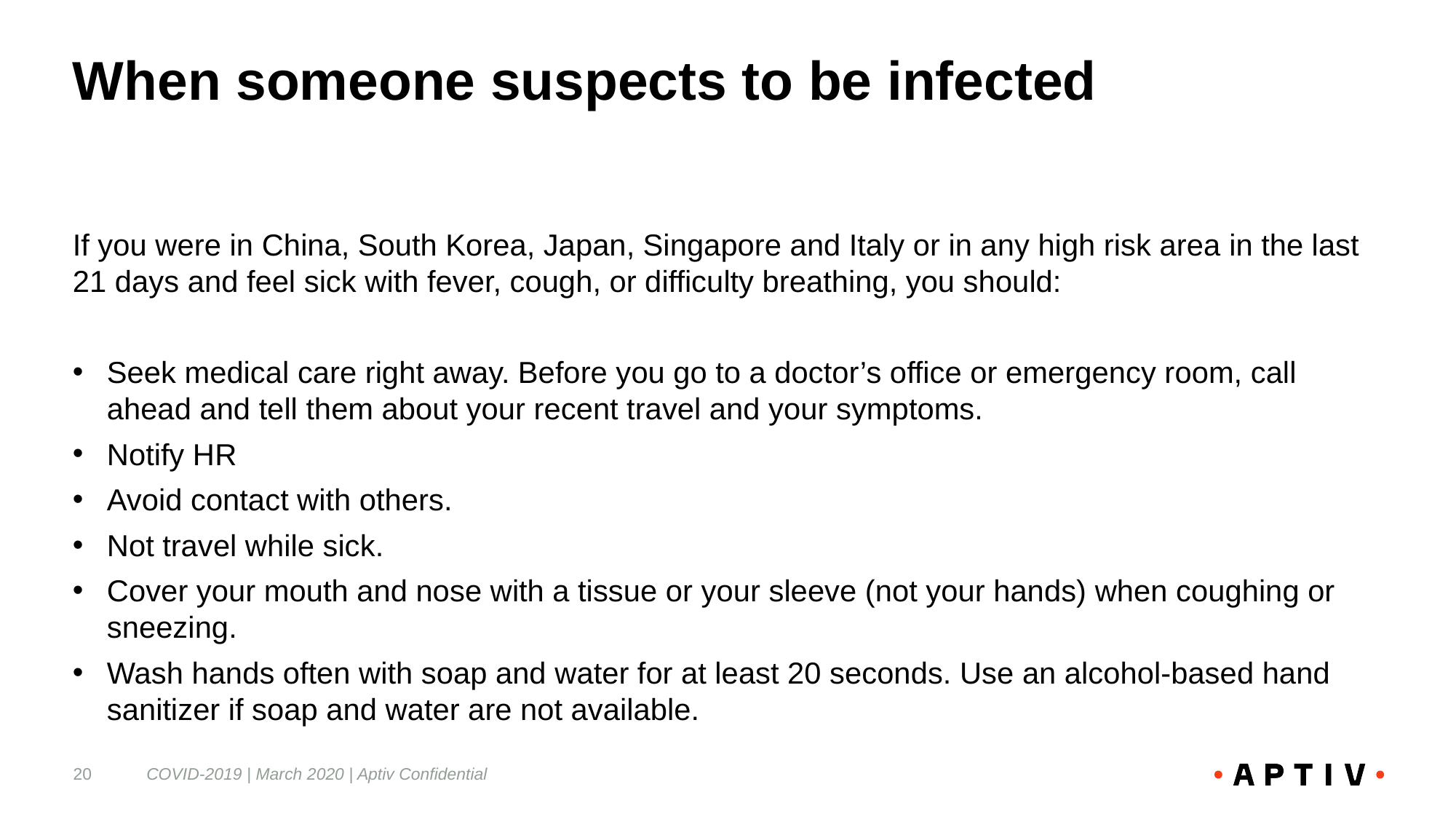

# When someone suspects to be infected
If you were in China, South Korea, Japan, Singapore and Italy or in any high risk area in the last 21 days and feel sick with fever, cough, or difficulty breathing, you should:

Seek medical care right away. Before you go to a doctor’s office or emergency room, call ahead and tell them about your recent travel and your symptoms.
Notify HR
Avoid contact with others.
Not travel while sick.
Cover your mouth and nose with a tissue or your sleeve (not your hands) when coughing or sneezing.
Wash hands often with soap and water for at least 20 seconds. Use an alcohol-based hand sanitizer if soap and water are not available.
20
COVID-2019 | March 2020 | Aptiv Confidential